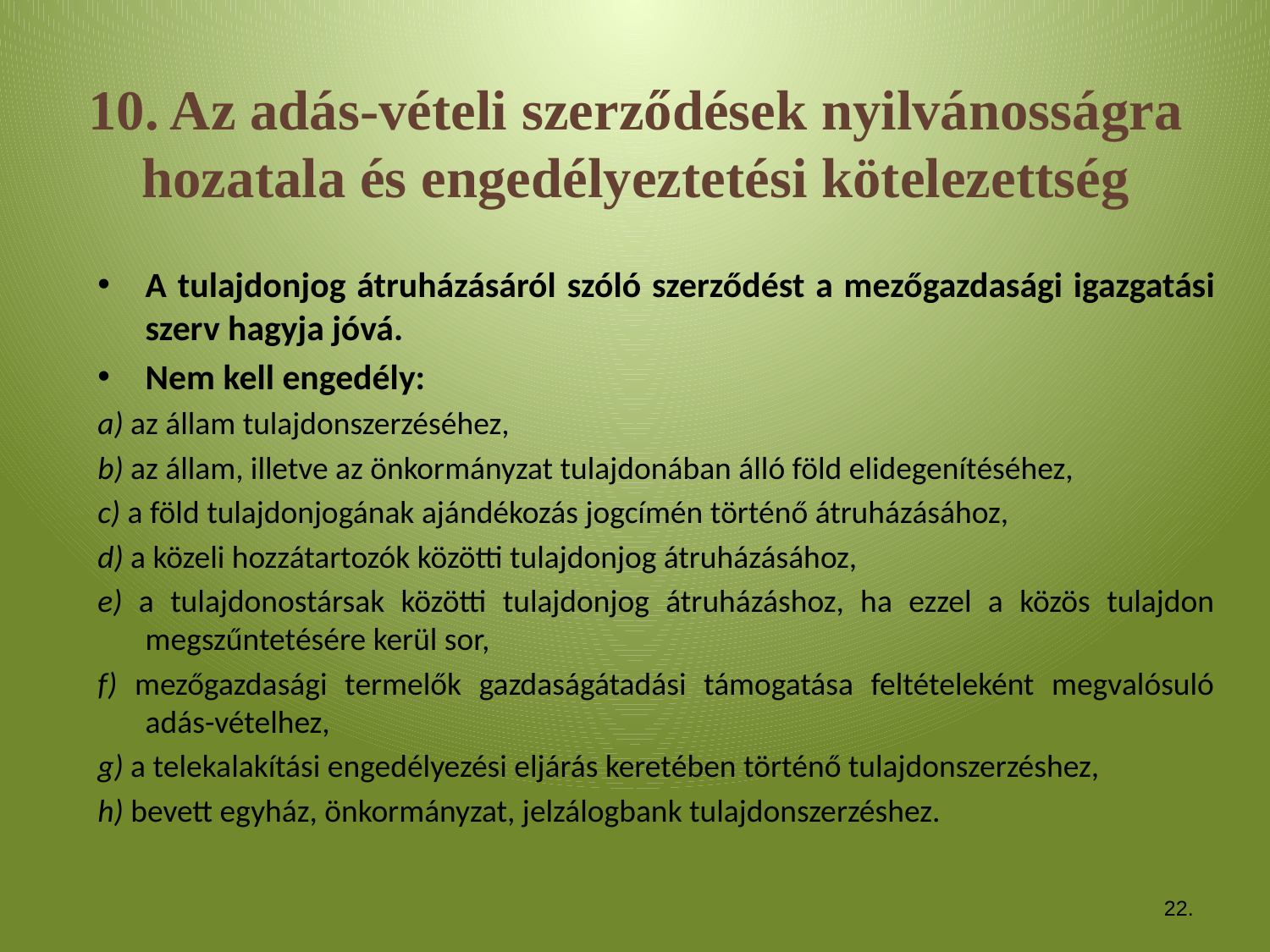

10. Az adás-vételi szerződések nyilvánosságra hozatala és engedélyeztetési kötelezettség
A tulajdonjog átruházásáról szóló szerződést a mezőgazdasági igazgatási szerv hagyja jóvá.
Nem kell engedély:
a) az állam tulajdonszerzéséhez,
b) az állam, illetve az önkormányzat tulajdonában álló föld elidegenítéséhez,
c) a föld tulajdonjogának ajándékozás jogcímén történő átruházásához,
d) a közeli hozzátartozók közötti tulajdonjog átruházásához,
e) a tulajdonostársak közötti tulajdonjog átruházáshoz, ha ezzel a közös tulajdon megszűntetésére kerül sor,
f) mezőgazdasági termelők gazdaságátadási támogatása feltételeként megvalósuló adás-vételhez,
g) a telekalakítási engedélyezési eljárás keretében történő tulajdonszerzéshez,
h) bevett egyház, önkormányzat, jelzálogbank tulajdonszerzéshez.

22.